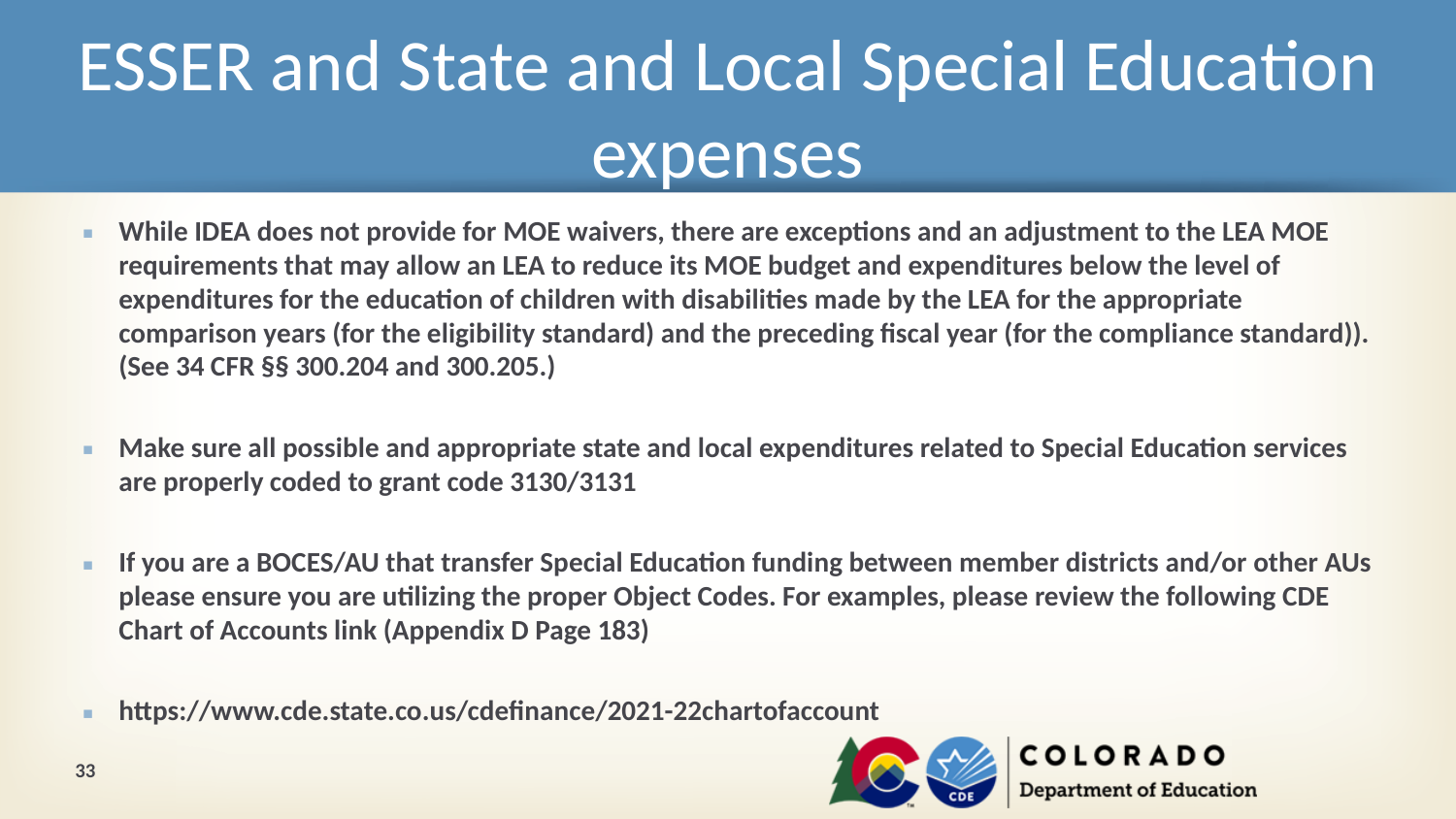

# ESSER and State and Local Special Education expenses
While IDEA does not provide for MOE waivers, there are exceptions and an adjustment to the LEA MOE requirements that may allow an LEA to reduce its MOE budget and expenditures below the level of expenditures for the education of children with disabilities made by the LEA for the appropriate comparison years (for the eligibility standard) and the preceding fiscal year (for the compliance standard)). (See 34 CFR §§ 300.204 and 300.205.)

Make sure all possible and appropriate state and local expenditures related to Special Education services are properly coded to grant code 3130/3131

If you are a BOCES/AU that transfer Special Education funding between member districts and/or other AUs please ensure you are utilizing the proper Object Codes. For examples, please review the following CDE Chart of Accounts link (Appendix D Page 183)

https://www.cde.state.co.us/cdefinance/2021-22chartofaccount

33